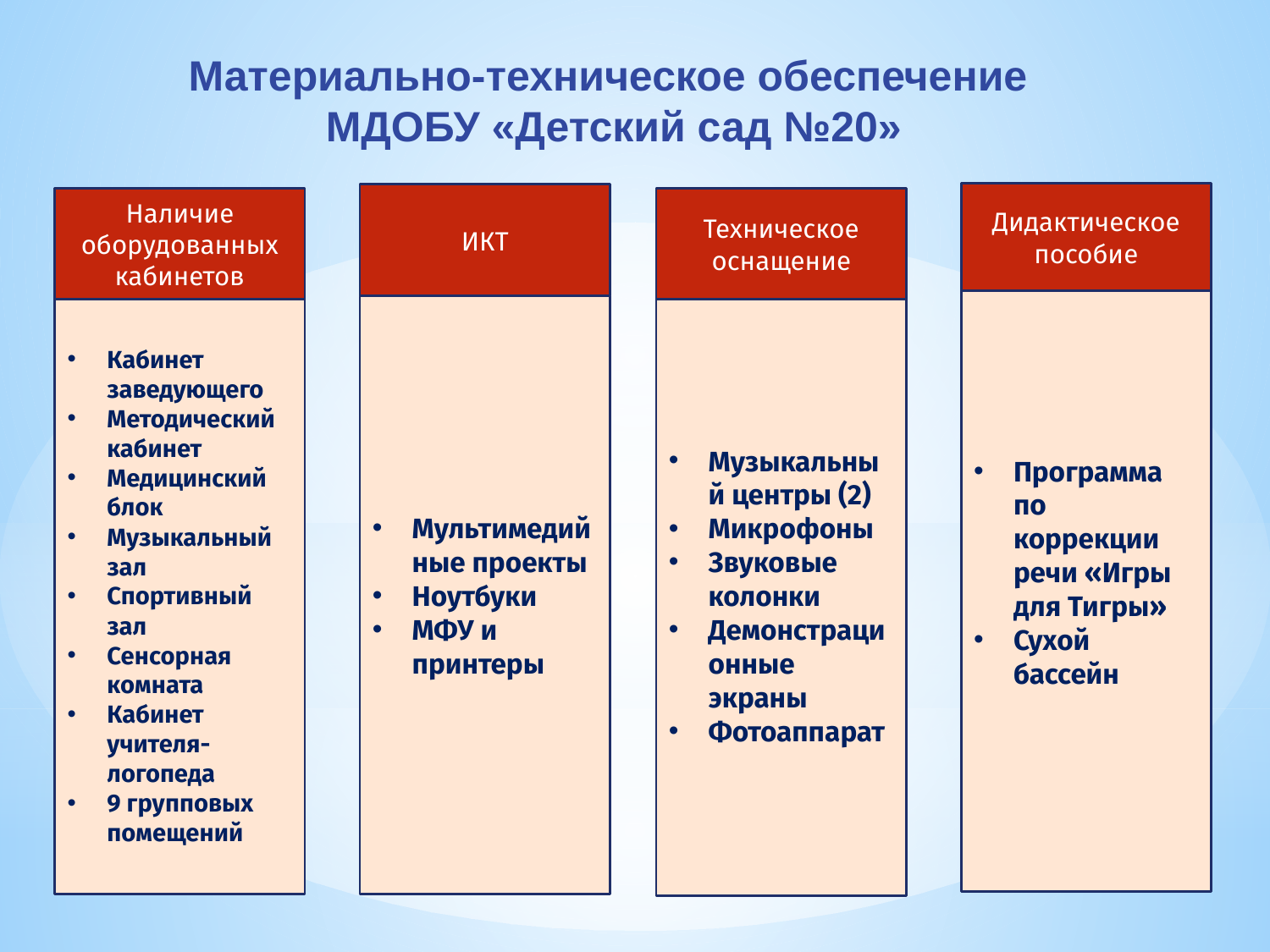

Материально-техническое обеспечение
МДОБУ «Детский сад №20»
Дидактическое пособие
ИКТ
Техническое оснащение
Наличие оборудованных кабинетов
Программа по коррекции речи «Игры для Тигры»
Сухой бассейн

Музыкальный центры (2)
Микрофоны
Звуковые колонки
Демонстрационные экраны
Фотоаппарат
Кабинет заведующего
Методический кабинет
Медицинский блок
Музыкальный зал
Спортивный зал
Сенсорная комната
Кабинет учителя-логопеда
9 групповых помещений
Мультимедийные проекты
Ноутбуки
МФУ и принтеры